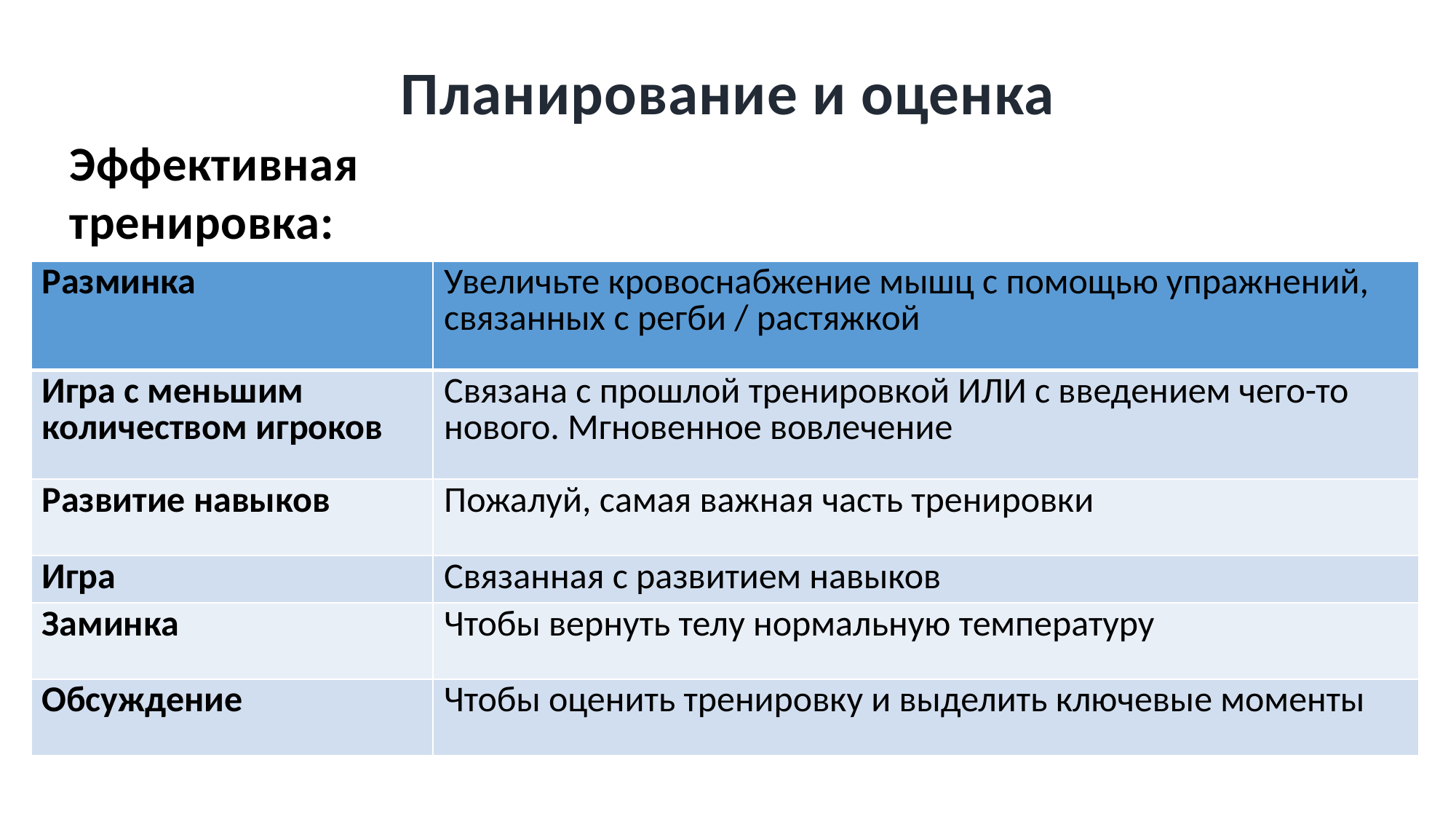

# Планирование и оценка
Эффективная тренировка:

| Разминка | Увеличьте кровоснабжение мышц с помощью упражнений, связанных с регби / растяжкой |
| --- | --- |
| Игра с меньшим количеством игроков | Связана с прошлой тренировкой ИЛИ с введением чего-то нового. Мгновенное вовлечение |
| Развитие навыков | Пожалуй, самая важная часть тренировки |
| Игра | Связанная с развитием навыков |
| Заминка | Чтобы вернуть телу нормальную температуру |
| Обсуждение | Чтобы оценить тренировку и выделить ключевые моменты |